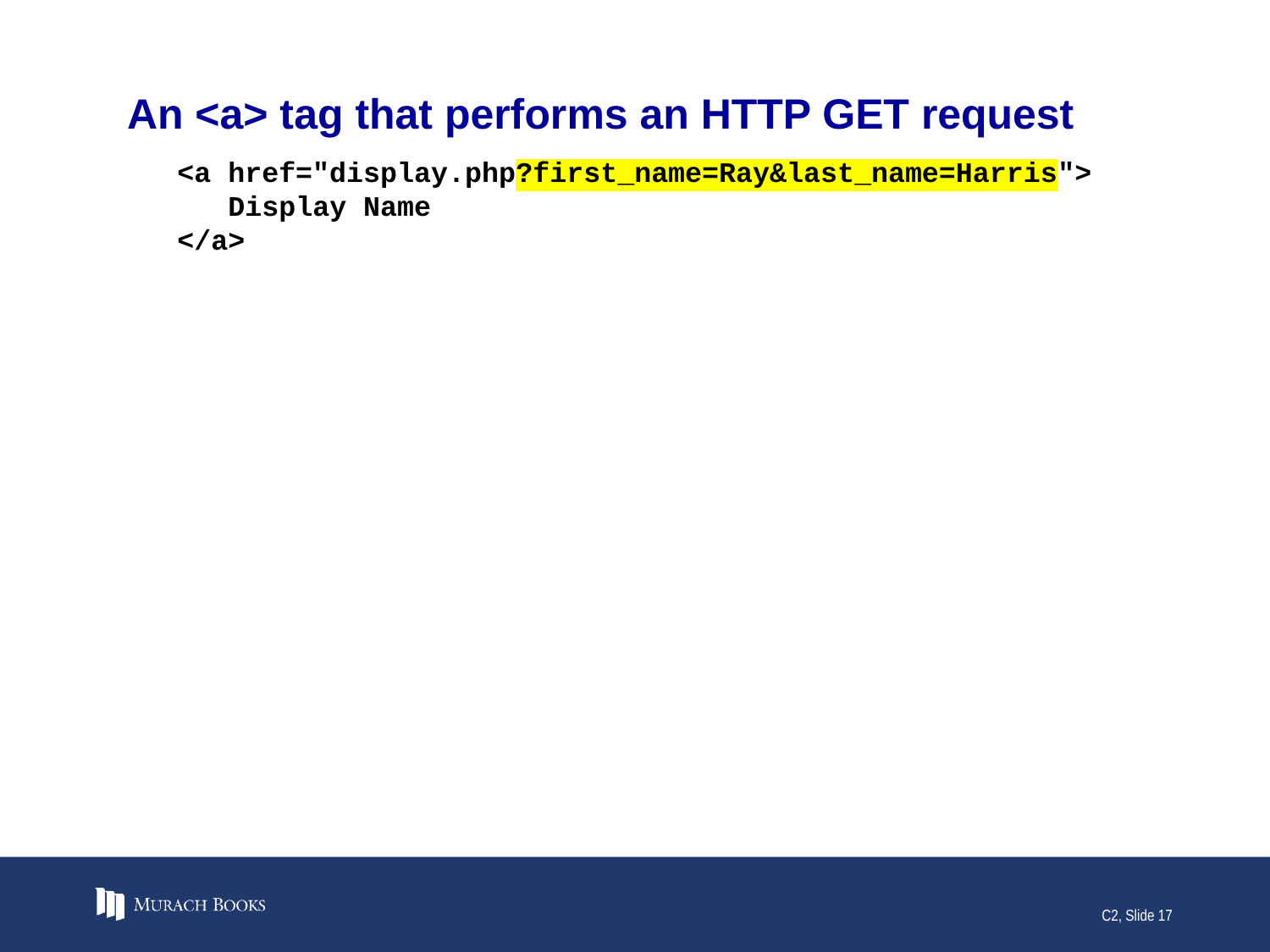

# An <a> tag that performs an HTTP GET request
<a href="display.php?first_name=Ray&last_name=Harris">
   Display Name
</a>

C2, Slide 17